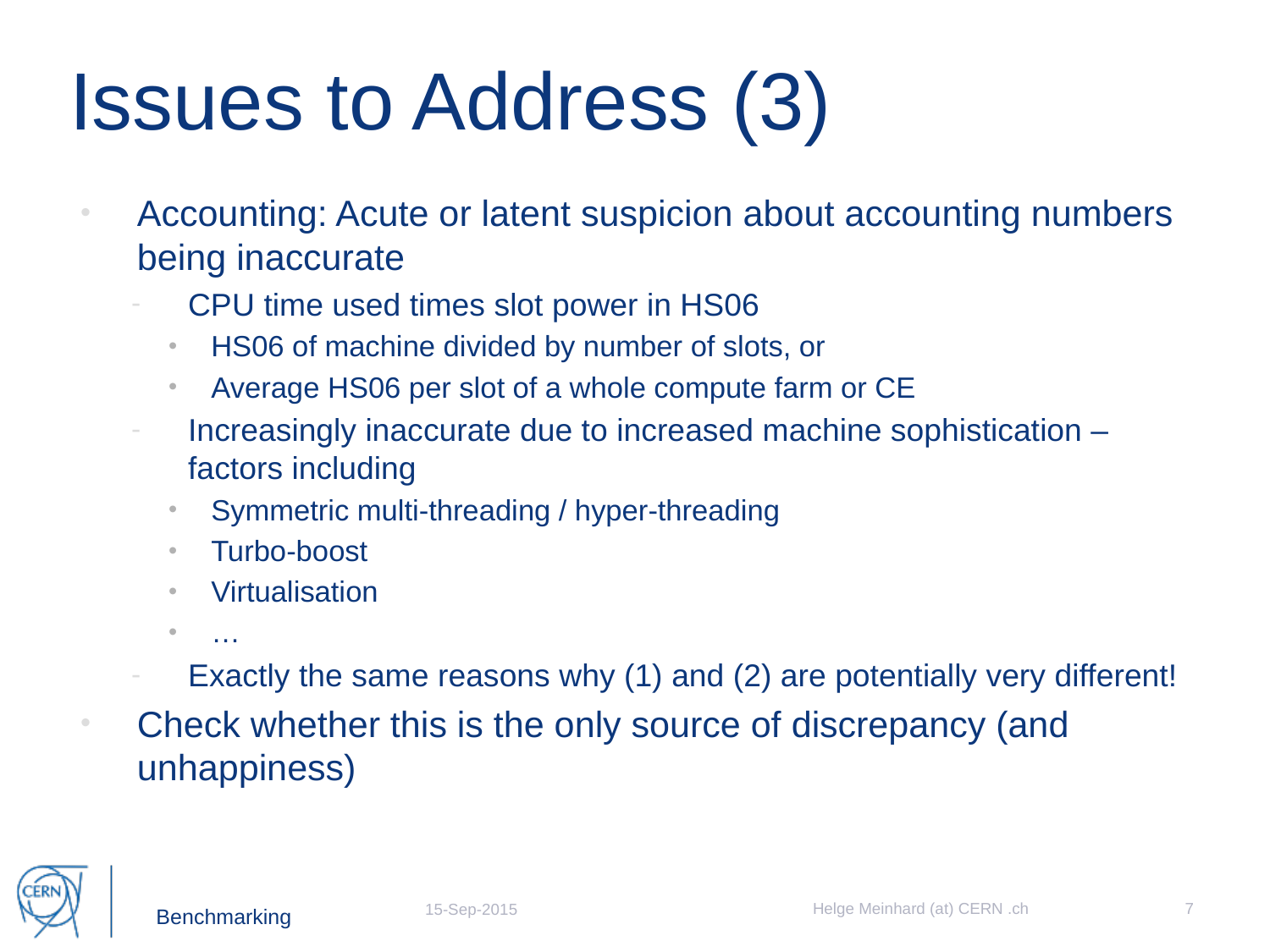

# Issues to Address (3)
Accounting: Acute or latent suspicion about accounting numbers being inaccurate
CPU time used times slot power in HS06
HS06 of machine divided by number of slots, or
Average HS06 per slot of a whole compute farm or CE
Increasingly inaccurate due to increased machine sophistication – factors including
Symmetric multi-threading / hyper-threading
Turbo-boost
Virtualisation
…
Exactly the same reasons why (1) and (2) are potentially very different!
Check whether this is the only source of discrepancy (and unhappiness)

Helge Meinhard (at) CERN .ch
7
15-Sep-2015